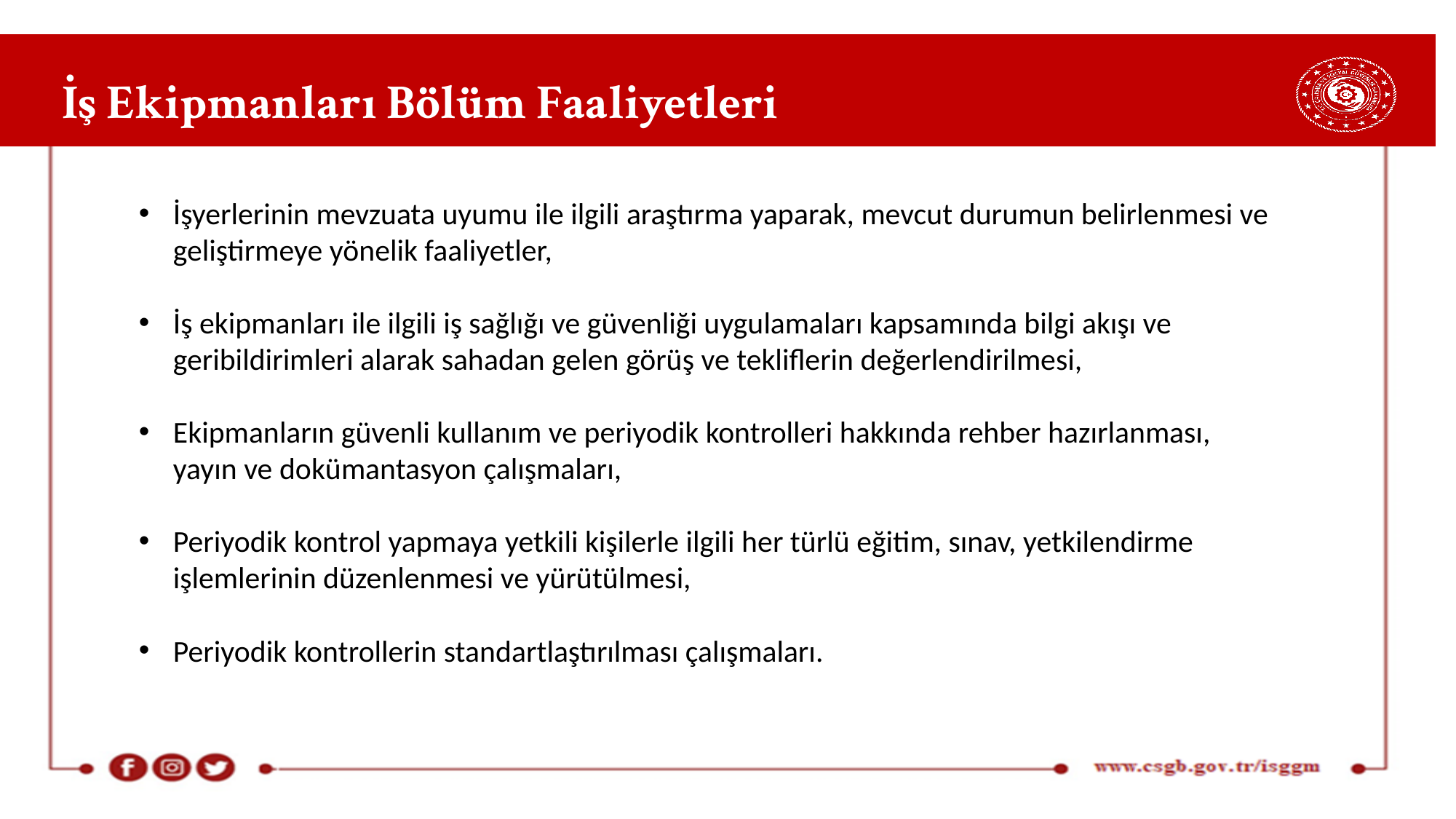

# İş Ekipmanları Bölüm Faaliyetleri
İşyerlerinin mevzuata uyumu ile ilgili araştırma yaparak, mevcut durumun belirlenmesi ve geliştirmeye yönelik faaliyetler,

İş ekipmanları ile ilgili iş sağlığı ve güvenliği uygulamaları kapsamında bilgi akışı ve geribildirimleri alarak sahadan gelen görüş ve tekliflerin değerlendirilmesi,

Ekipmanların güvenli kullanım ve periyodik kontrolleri hakkında rehber hazırlanması, yayın ve dokümantasyon çalışmaları,

Periyodik kontrol yapmaya yetkili kişilerle ilgili her türlü eğitim, sınav, yetkilendirme işlemlerinin düzenlenmesi ve yürütülmesi,

Periyodik kontrollerin standartlaştırılması çalışmaları.